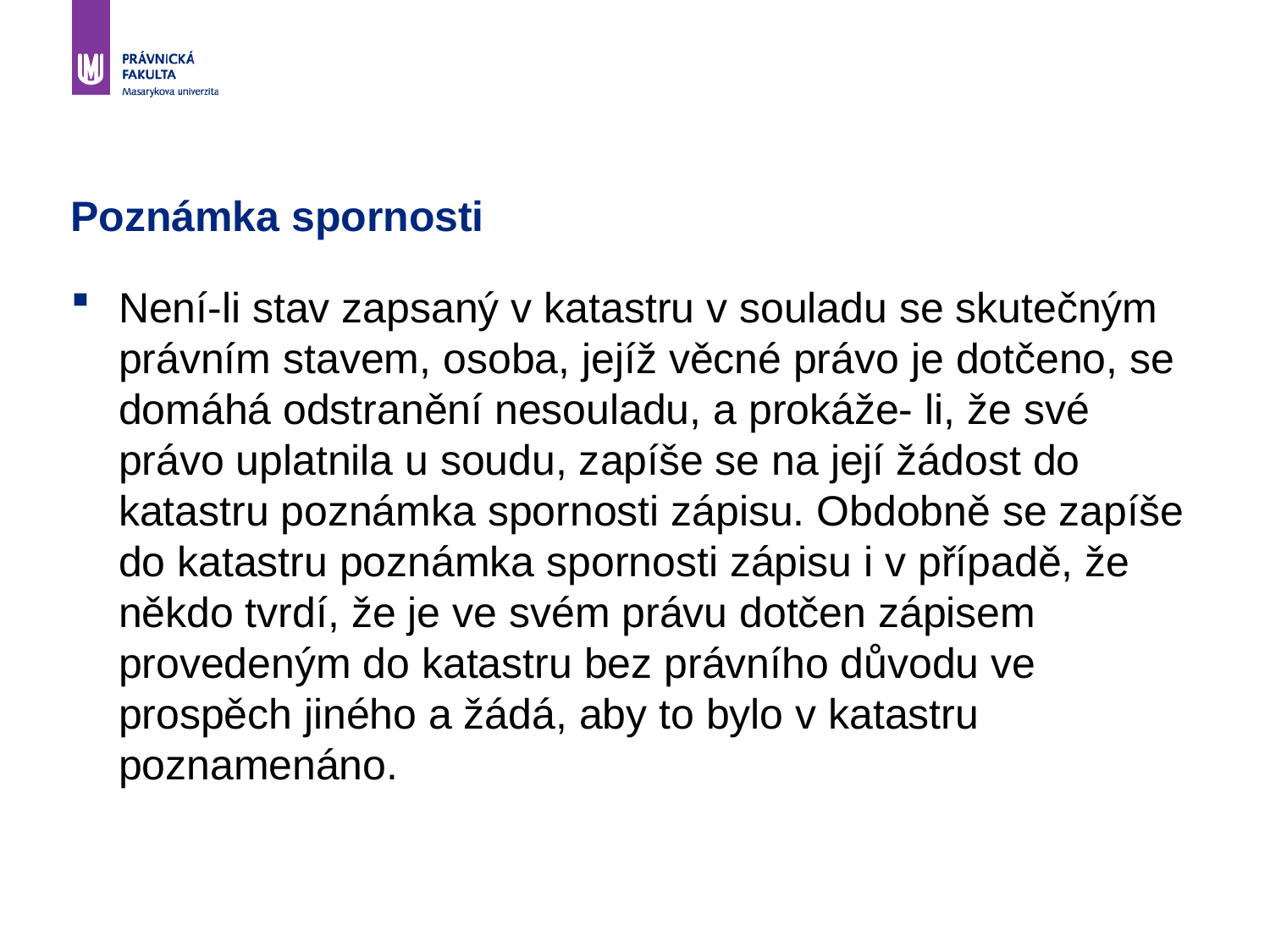

# Poznámka spornosti
Není-li stav zapsaný v katastru v souladu se skutečným právním stavem, osoba, jejíž věcné právo je dotčeno, se domáhá odstranění nesouladu, a prokáže- li, že své právo uplatnila u soudu, zapíše se na její žádost do katastru poznámka spornosti zápisu. Obdobně se zapíše do katastru poznámka spornosti zápisu i v případě, že někdo tvrdí, že je ve svém právu dotčen zápisem provedeným do katastru bez právního důvodu ve prospěch jiného a žádá, aby to bylo v katastru poznamenáno.